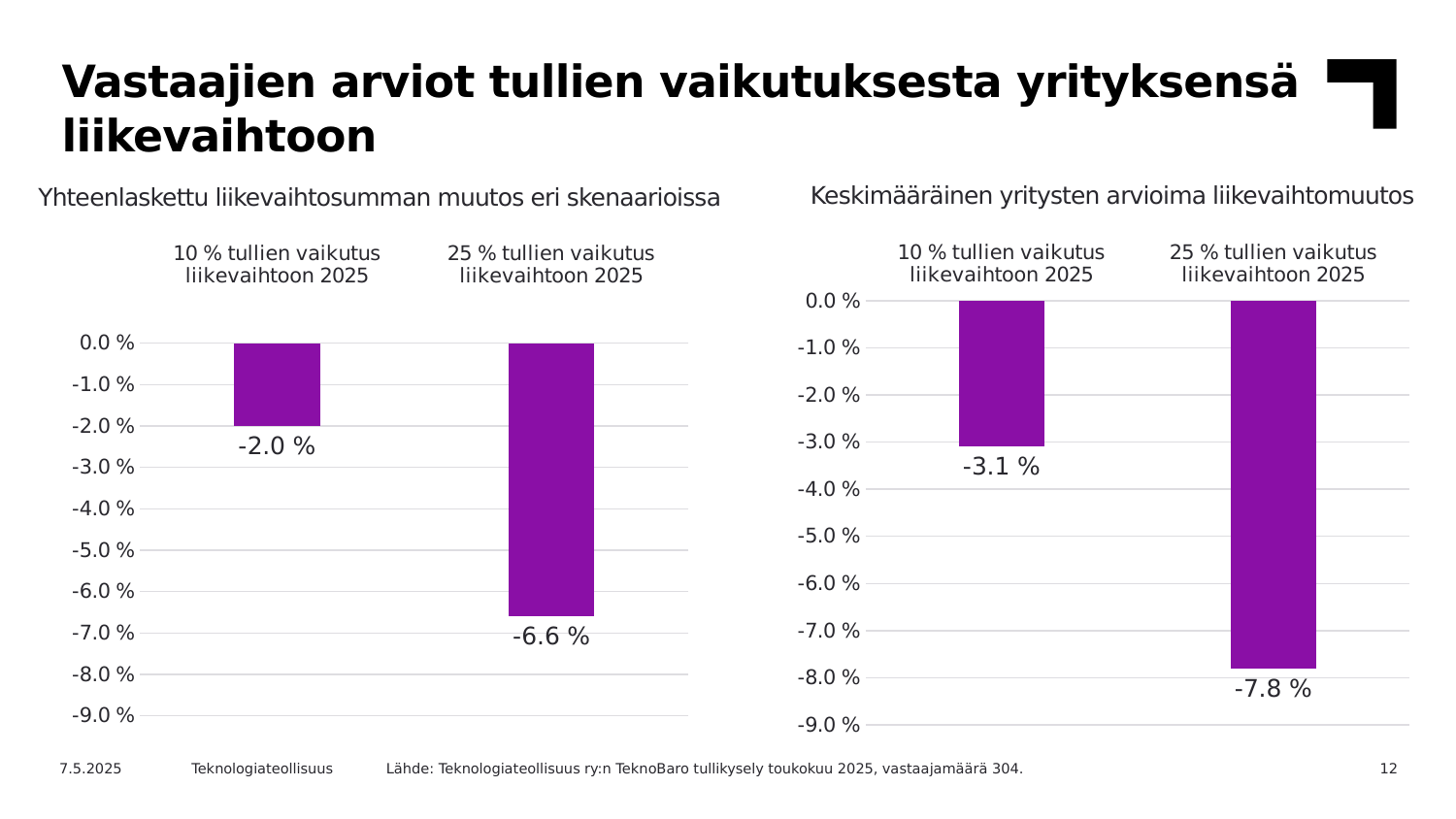

Vastaajien arviot tullien vaikutuksesta yrityksensä liikevaihtoon
Keskimääräinen yritysten arvioima liikevaihtomuutos
Yhteenlaskettu liikevaihtosumman muutos eri skenaarioissa

### Chart

| Category | Sarja 1 |
|---|---|
| 10 % tullien vaikutus liikevaihtoon 2025 | -0.02 |
| 25 % tullien vaikutus liikevaihtoon 2025 | -0.066 |

### Chart

| Category | Sarja 1 |
|---|---|
| 10 % tullien vaikutus liikevaihtoon 2025 | -0.031 |
| 25 % tullien vaikutus liikevaihtoon 2025 | -0.078 |
Lähde: Teknologiateollisuus ry:n TeknoBaro tullikysely toukokuu 2025, vastaajamäärä 304.

7.5.2025
Teknologiateollisuus
12